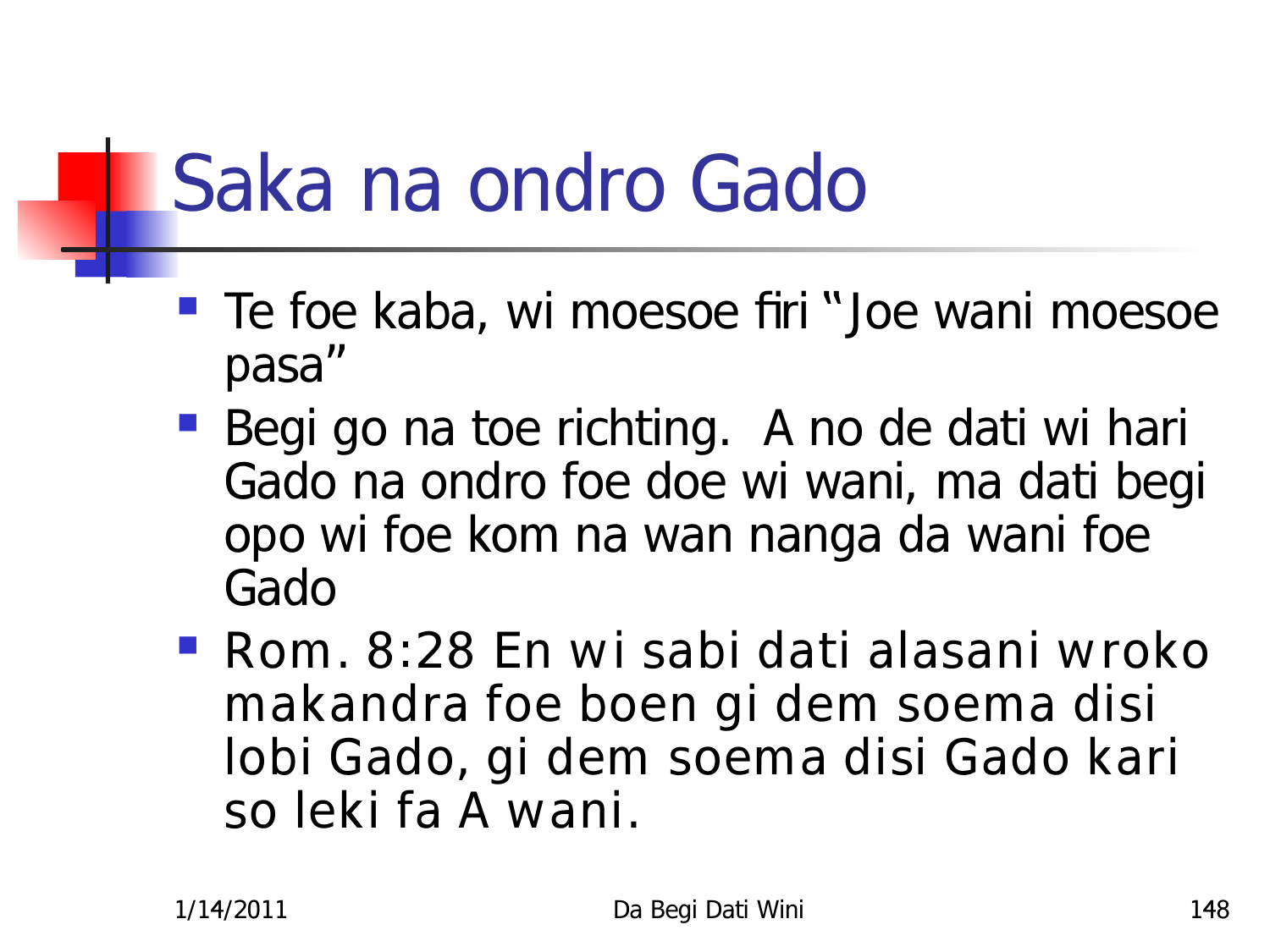

# Saka na ondro Gado
Te foe kaba, wi moesoe firi “Joe wani moesoe pasa”
Begi go na toe richting.  A no de dati wi hari Gado na ondro foe doe wi wani, ma dati begi opo wi foe kom na wan nanga da wani foe Gado
Rom. 8:28 En wi sabi dati alasani wroko makandra foe boen gi dem soema disi lobi Gado, gi dem soema disi Gado kari so leki fa A wani.
1/14/2011
Da Begi Dati Wini
148